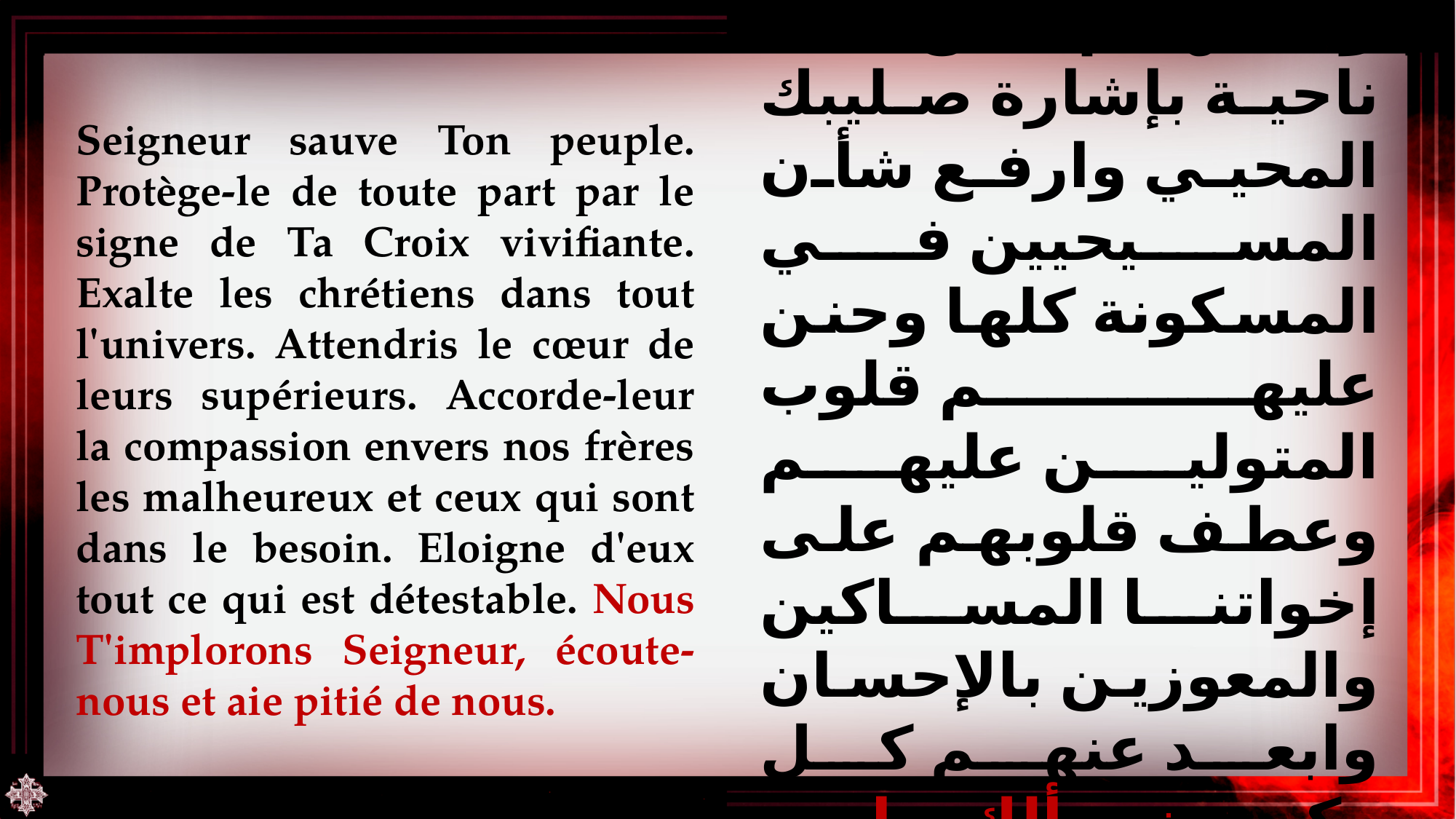

يارب خلص شعبك واحطهم من كل ناحية بإشارة صليبك المحيي وارفع شأن المسيحيين في المسكونة كلها وحنن عليهم قلوب المتولين عليهم وعطف قلوبهم على إخواتنا المساكين والمعوزين بالإحسان وابعد عنهم كل مكروه نسألك يا رب اسمعنا وارحمنا.
Seigneur sauve Ton peuple. Protège-le de toute part par le signe de Ta Croix vivifiante. Exalte les chrétiens dans tout l'univers. Attendris le cœur de leurs supérieurs. Accorde-leur la compassion envers nos frères les malheureux et ceux qui sont dans le besoin. Eloigne d'eux tout ce qui est détestable. Nous T'implorons Seigneur, écoute-nous et aie pitié de nous.